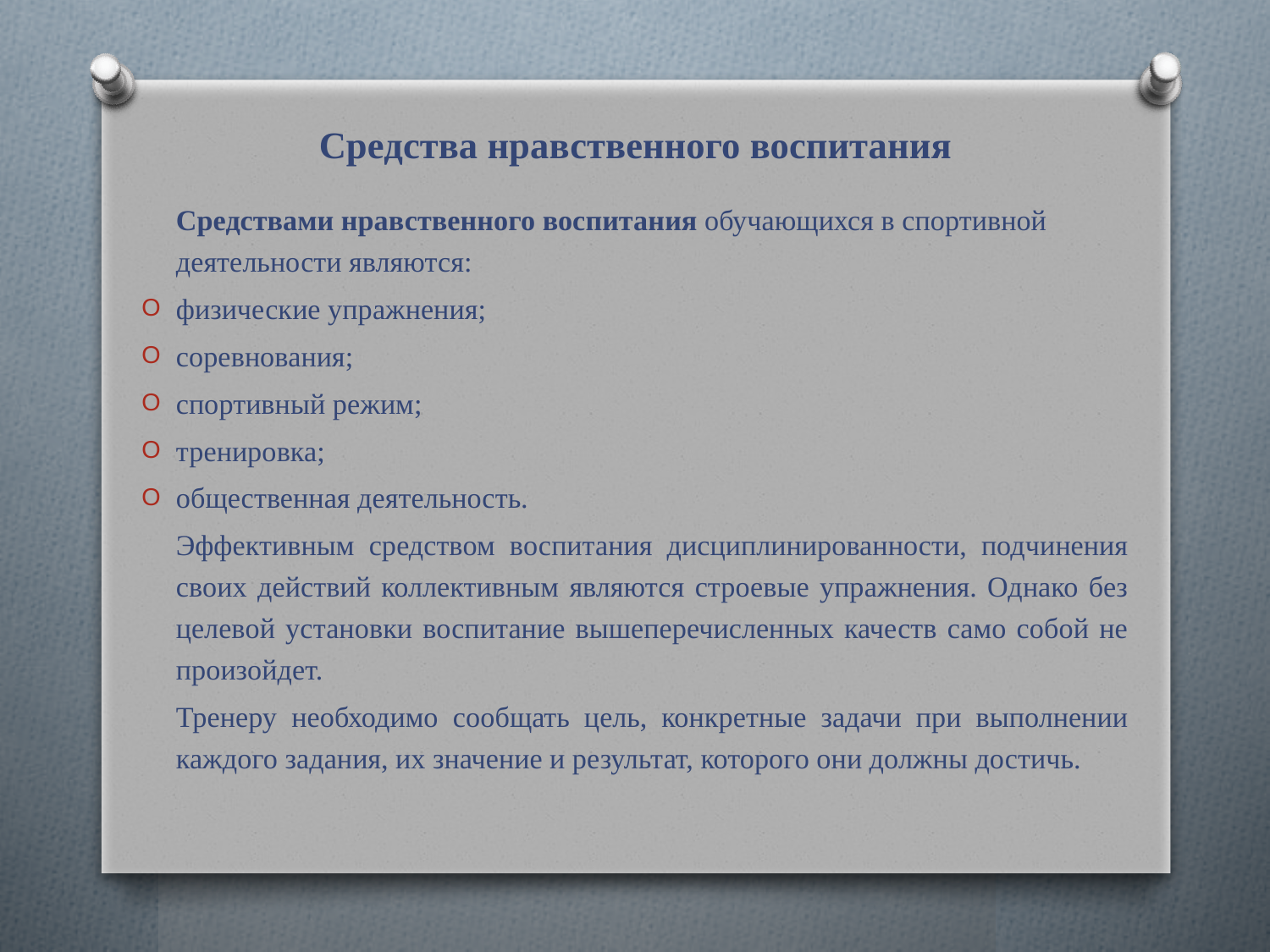

# Средства нравственного воспитания
		Средствами нравственного воспитания обучающихся в спортивной деятельности являются:
физические упражнения;
соревнования;
спортивный режим;
тренировка;
общественная деятельность.
		Эффективным средством воспитания дисциплинированности, подчинения своих действий коллективным являются строевые упражнения. Однако без целевой установки воспитание вышеперечисленных качеств само собой не произойдет.
		Тренеру необходимо сообщать цель, конкретные задачи при выполнении каждого задания, их значение и результат, которого они должны достичь.